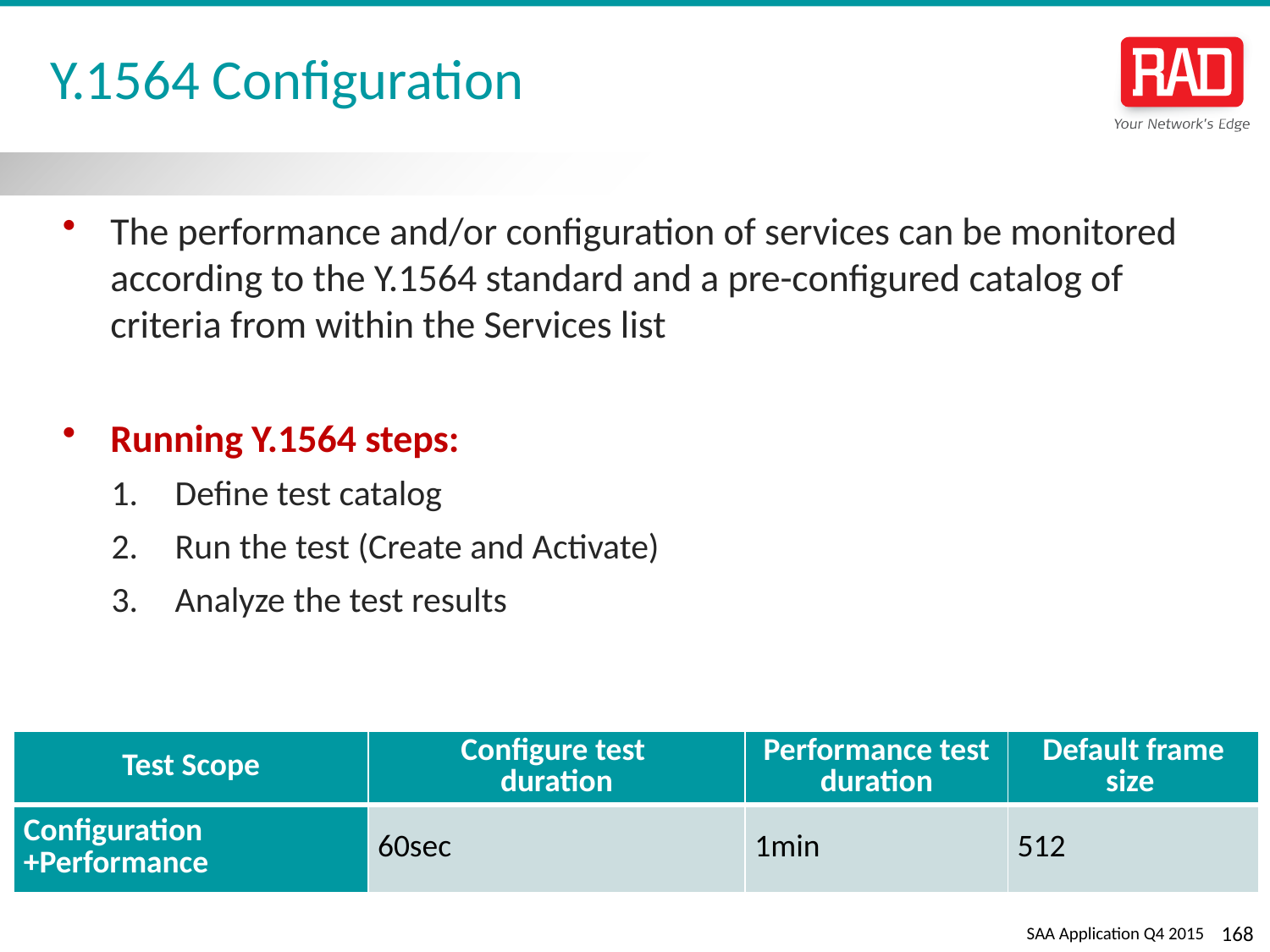

# Y.1564 Configuration
The performance and/or configuration of services can be monitored according to the Y.1564 standard and a pre-configured catalog of criteria from within the Services list

Running Y.1564 steps:
Define test catalog
Run the test (Create and Activate)
Analyze the test results

| Test Scope | Configure test duration | Performance test duration | Default frame size |
| --- | --- | --- | --- |
| Configuration +Performance | 60sec | 1min | 512 |